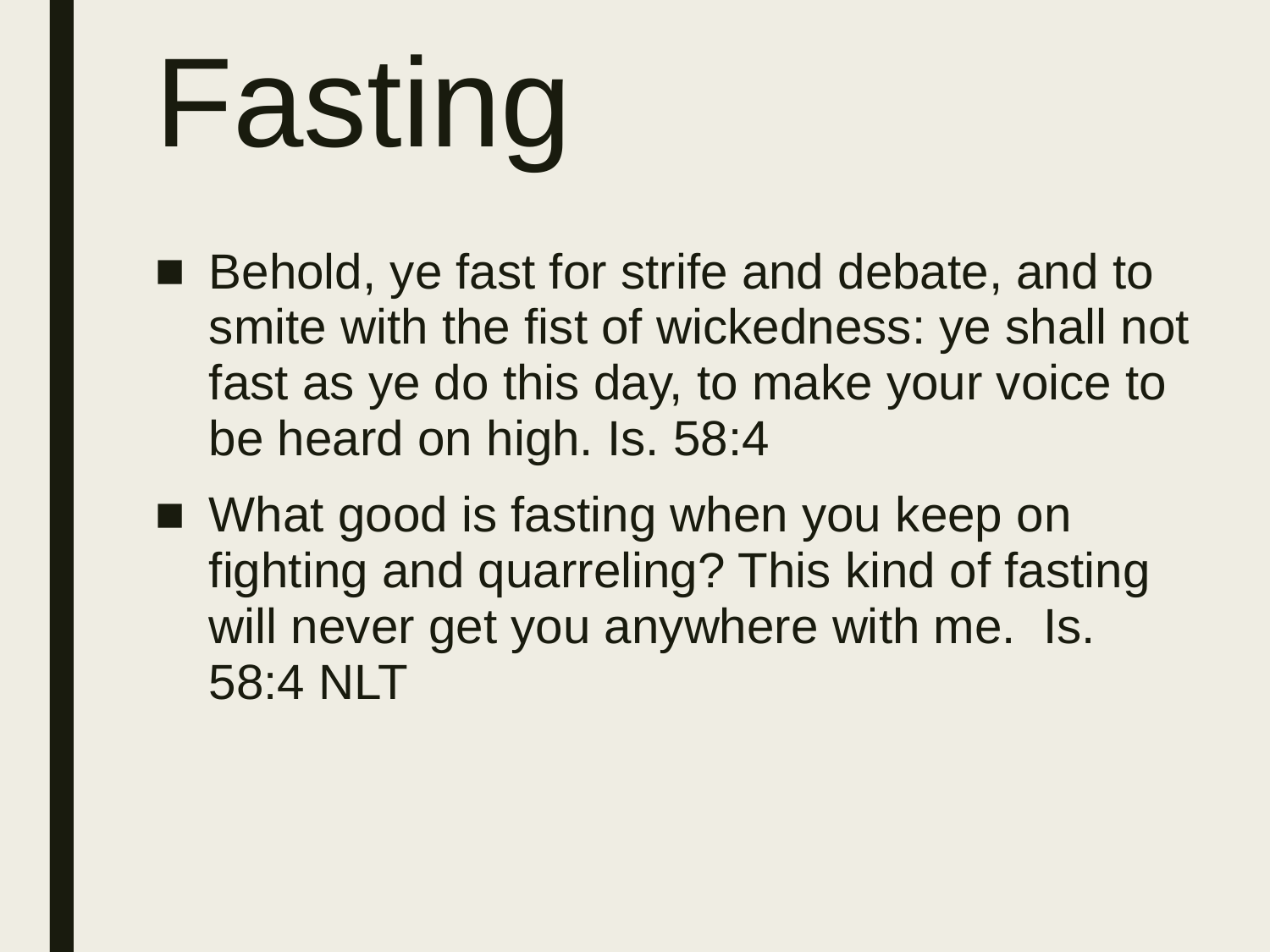

# Fasting
Behold, ye fast for strife and debate, and to smite with the fist of wickedness: ye shall not fast as ye do this day, to make your voice to be heard on high. Is. 58:4
What good is fasting when you keep on fighting and quarreling? This kind of fasting
will never get you anywhere with me.  Is. 58:4 NLT